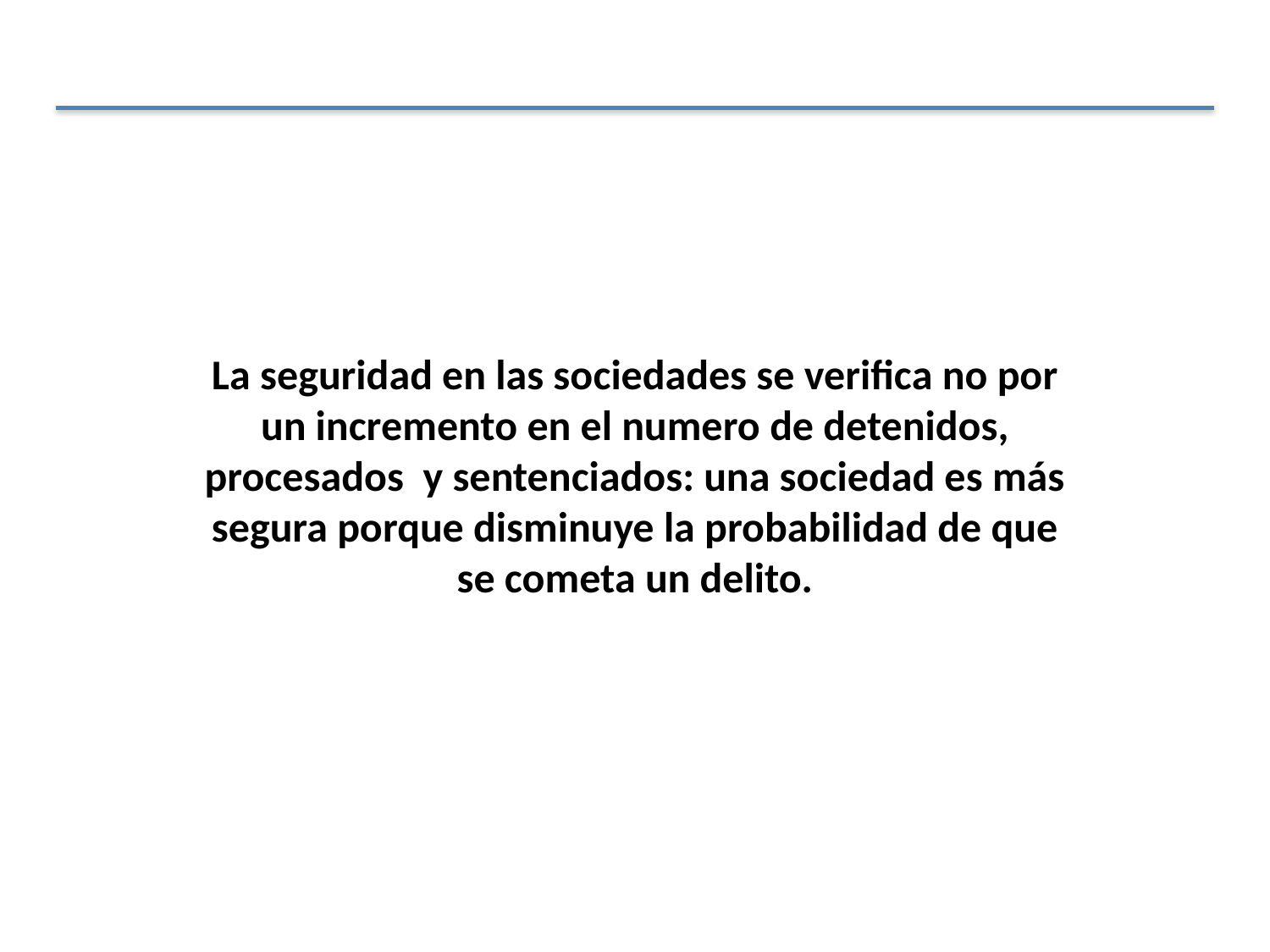

La seguridad en las sociedades se verifica no por un incremento en el numero de detenidos, procesados  y sentenciados: una sociedad es más segura porque disminuye la probabilidad de que se cometa un delito.